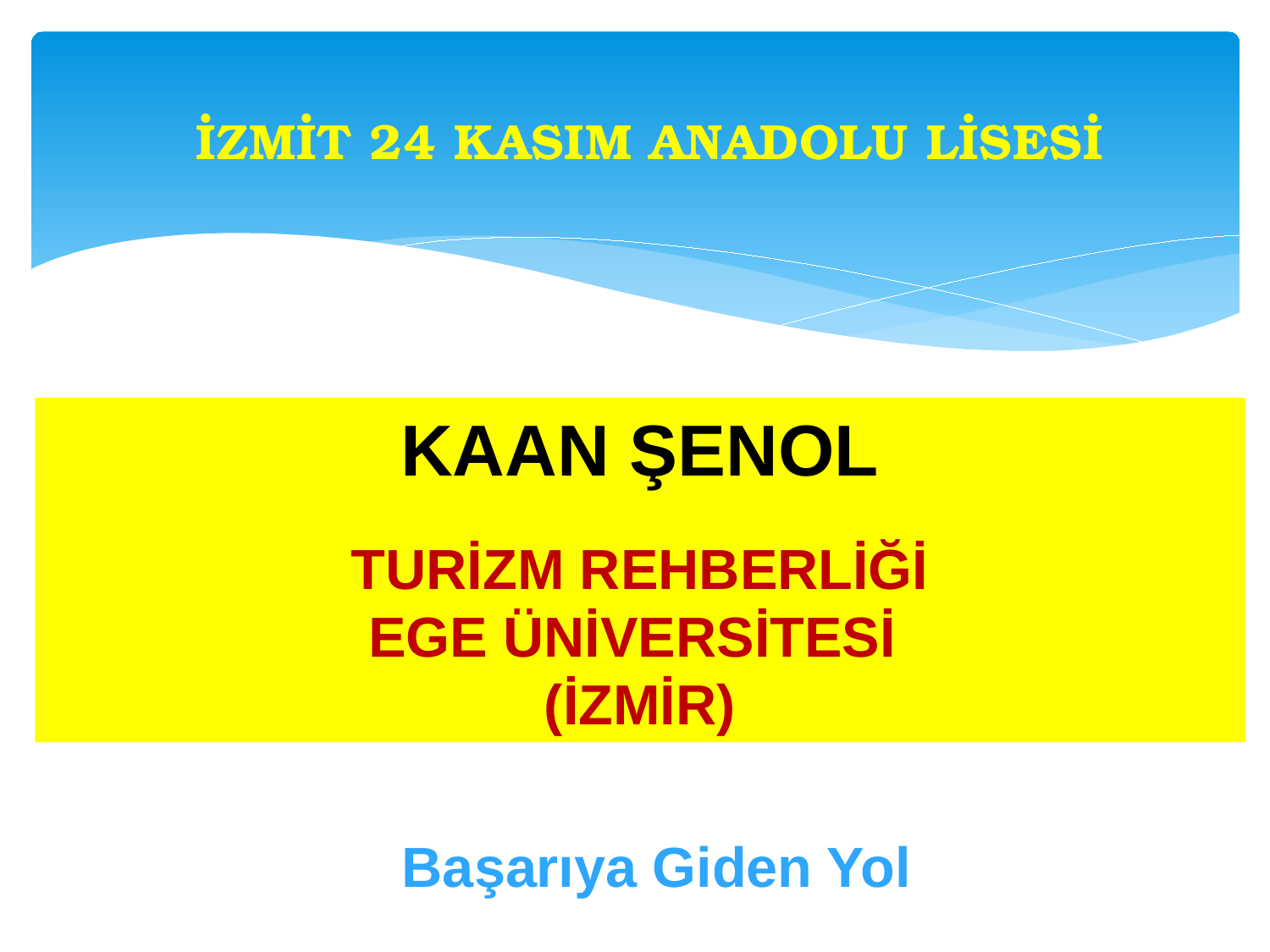

İZMİT 24 KASIM ANADOLU LİSESİ
KAAN ŞENOL

TURİZM REHBERLİĞİ
EGE ÜNİVERSİTESİ
(İZMİR)
Başarıya Giden Yol